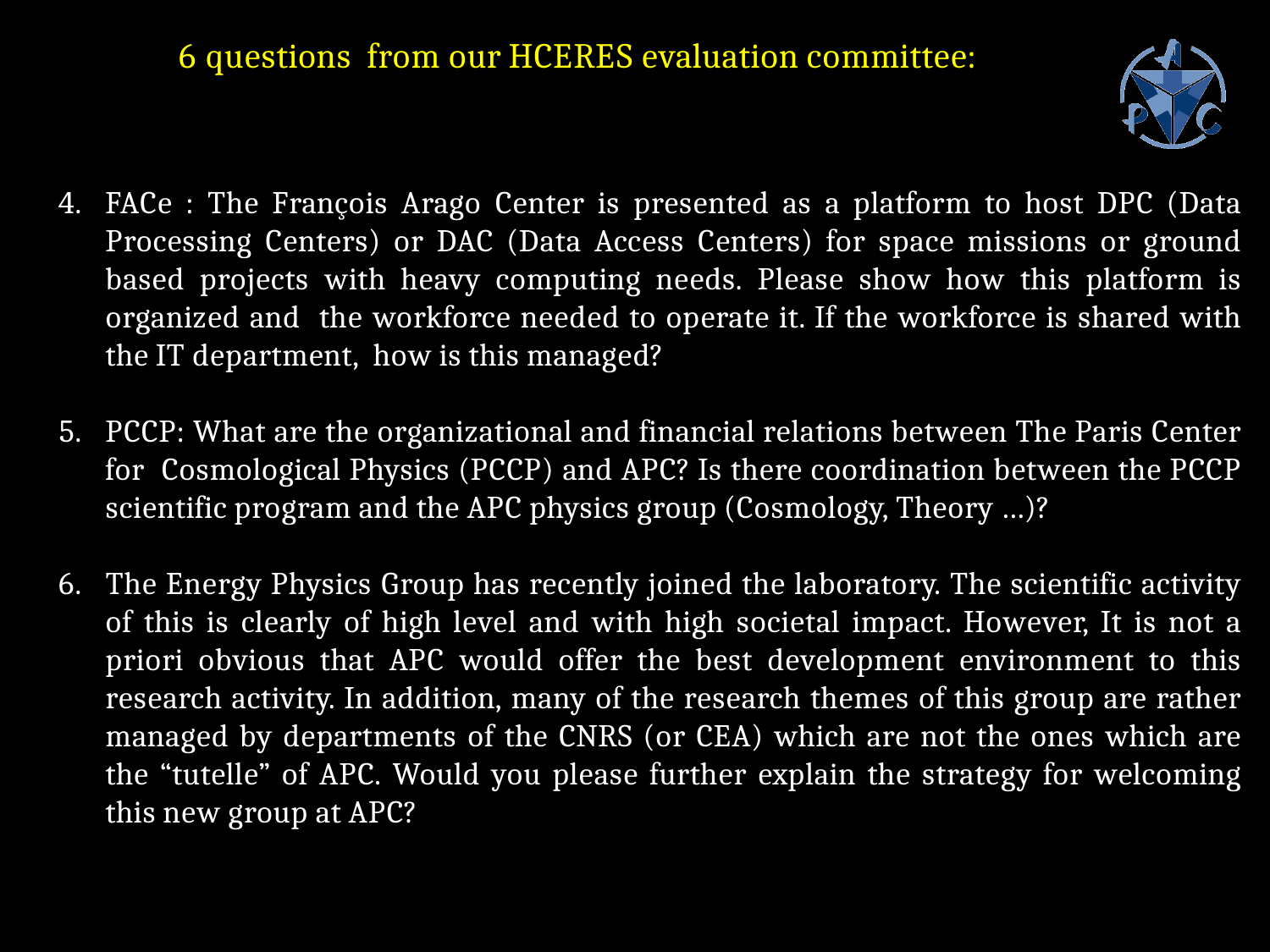

6 questions  from our HCERES evaluation committee:

FACe : The François Arago Center is presented as a platform to host DPC (Data Processing Centers) or DAC (Data Access Centers) for space missions or ground based projects with heavy computing needs. Please show how this platform is organized and  the workforce needed to operate it. If the workforce is shared with the IT department,  how is this managed?

PCCP: What are the organizational and financial relations between The Paris Center for  Cosmological Physics (PCCP) and APC? Is there coordination between the PCCP scientific program and the APC physics group (Cosmology, Theory …)?

The Energy Physics Group has recently joined the laboratory. The scientific activity of this is clearly of high level and with high societal impact. However, It is not a priori obvious that APC would offer the best development environment to this research activity. In addition, many of the research themes of this group are rather managed by departments of the CNRS (or CEA) which are not the ones which are the “tutelle” of APC. Would you please further explain the strategy for welcoming this new group at APC?